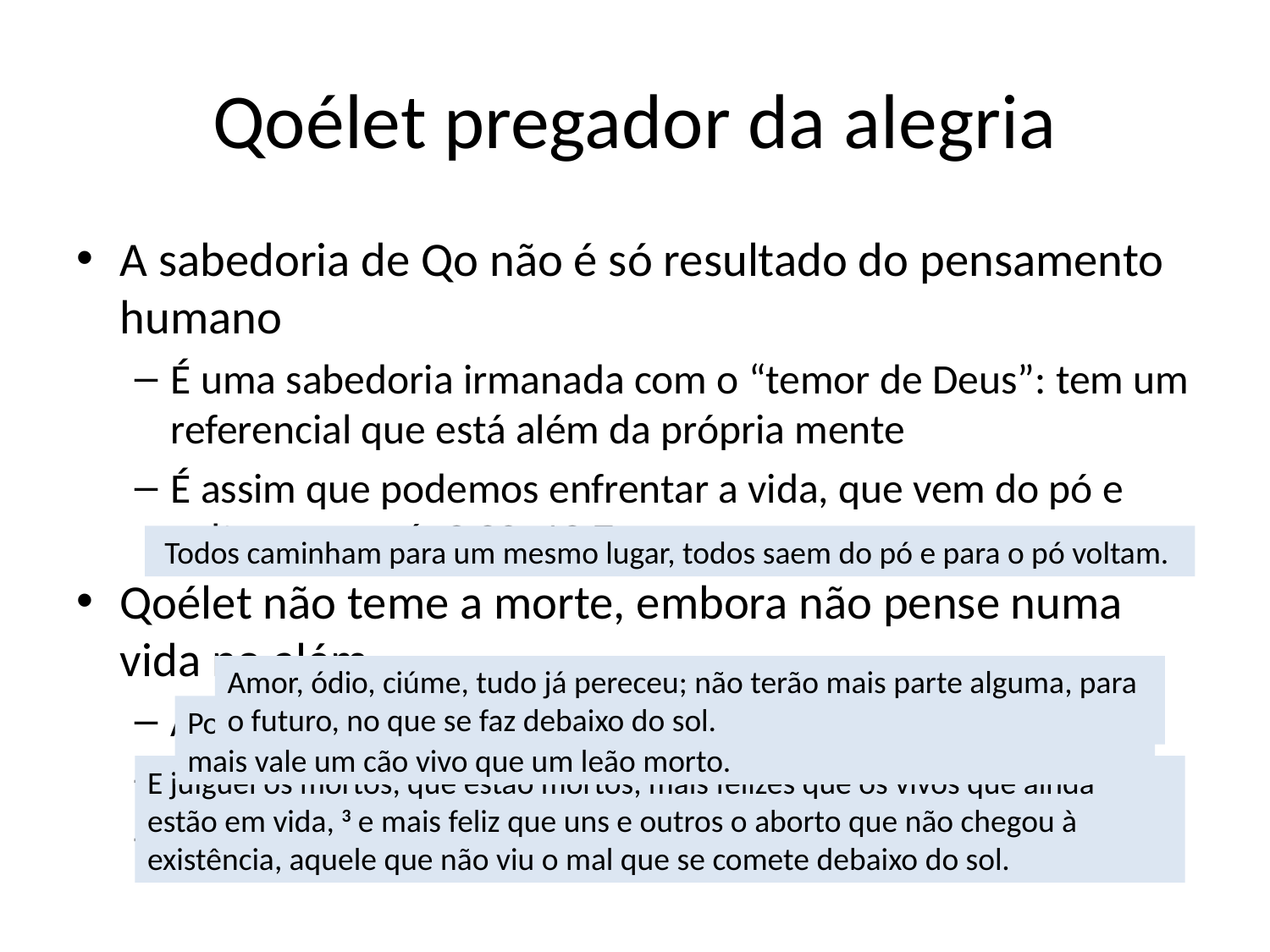

# Qoélet pregador da alegria
A sabedoria de Qo não é só resultado do pensamento humano
É uma sabedoria irmanada com o “temor de Deus”: tem um referencial que está além da própria mente
É assim que podemos enfrentar a vida, que vem do pó e volta para o pó: 3,20; 12,7
Qoélet não teme a morte, embora não pense numa vida no além
A morte é simplesmente o fim: 9,6
Enquanto vivemos devemos nos alegrar: 9,4
A vida não merece a pena se não vivemos bem: 4,1-3; 6,1-6
 Todos caminham para um mesmo lugar, todos saem do pó e para o pó voltam.
Amor, ódio, ciúme, tudo já pereceu; não terão mais parte alguma, para o futuro, no que se faz debaixo do sol.
Porque, enquanto um homem permanece entre os vivos, há esperança; mais vale um cão vivo que um leão morto.
E julguei os mortos, que estão mortos, mais felizes que os vivos que ainda estão em vida, 3 e mais feliz que uns e outros o aborto que não chegou à existência, aquele que não viu o mal que se comete debaixo do sol.